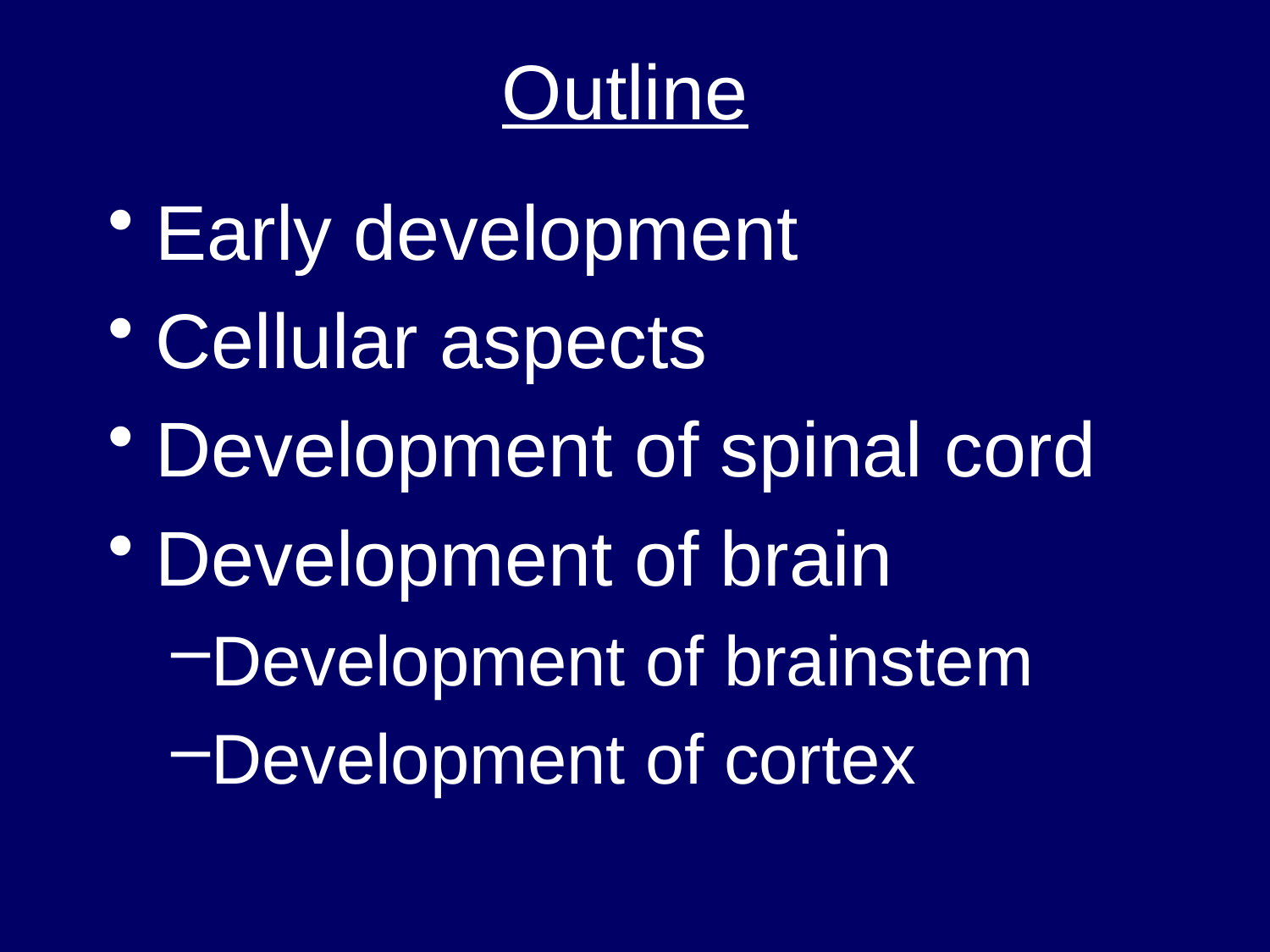

Outline
Early development
Cellular aspects
Development of spinal cord
Development of brain
Development of brainstem
Development of cortex